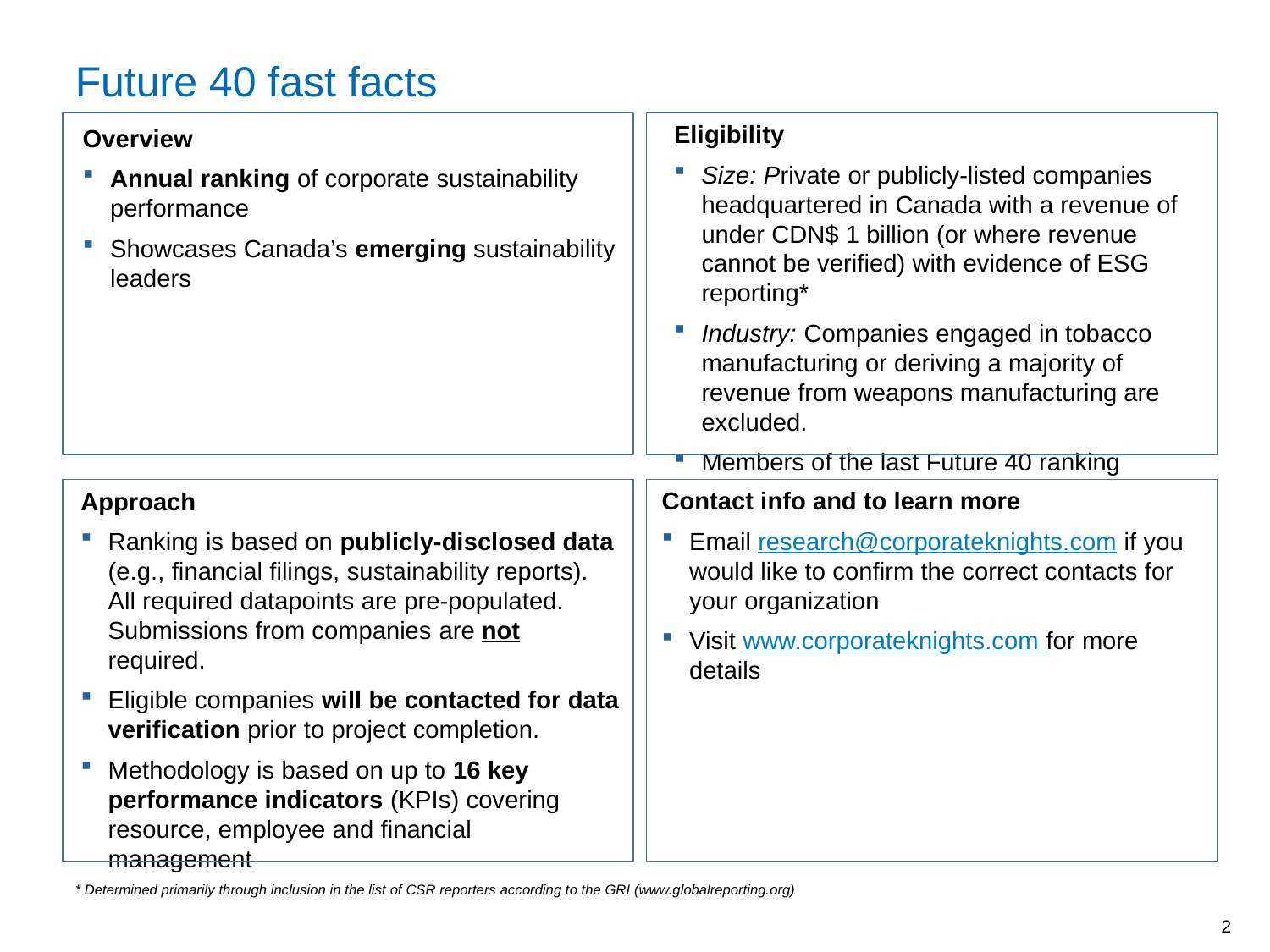

# Future 40 fast facts

Eligibility
Size: Private or publicly-listed companies headquartered in Canada with a revenue of under CDN$ 1 billion (or where revenue cannot be verified) with evidence of ESG reporting*
Industry: Companies engaged in tobacco manufacturing or deriving a majority of revenue from weapons manufacturing are excluded.
Members of the last Future 40 ranking
Overview
Annual ranking of corporate sustainability performance
Showcases Canada’s emerging sustainability leaders

Contact info and to learn more
Email research@corporateknights.com if you would like to confirm the correct contacts for your organization
Visit www.corporateknights.com for more details

Approach
Ranking is based on publicly-disclosed data (e.g., financial filings, sustainability reports). All required datapoints are pre-populated.  Submissions from companies are not required.
Eligible companies will be contacted for data verification prior to project completion.
Methodology is based on up to 16 key performance indicators (KPIs) covering resource, employee and financial management
* Determined primarily through inclusion in the list of CSR reporters according to the GRI (www.globalreporting.org)
2